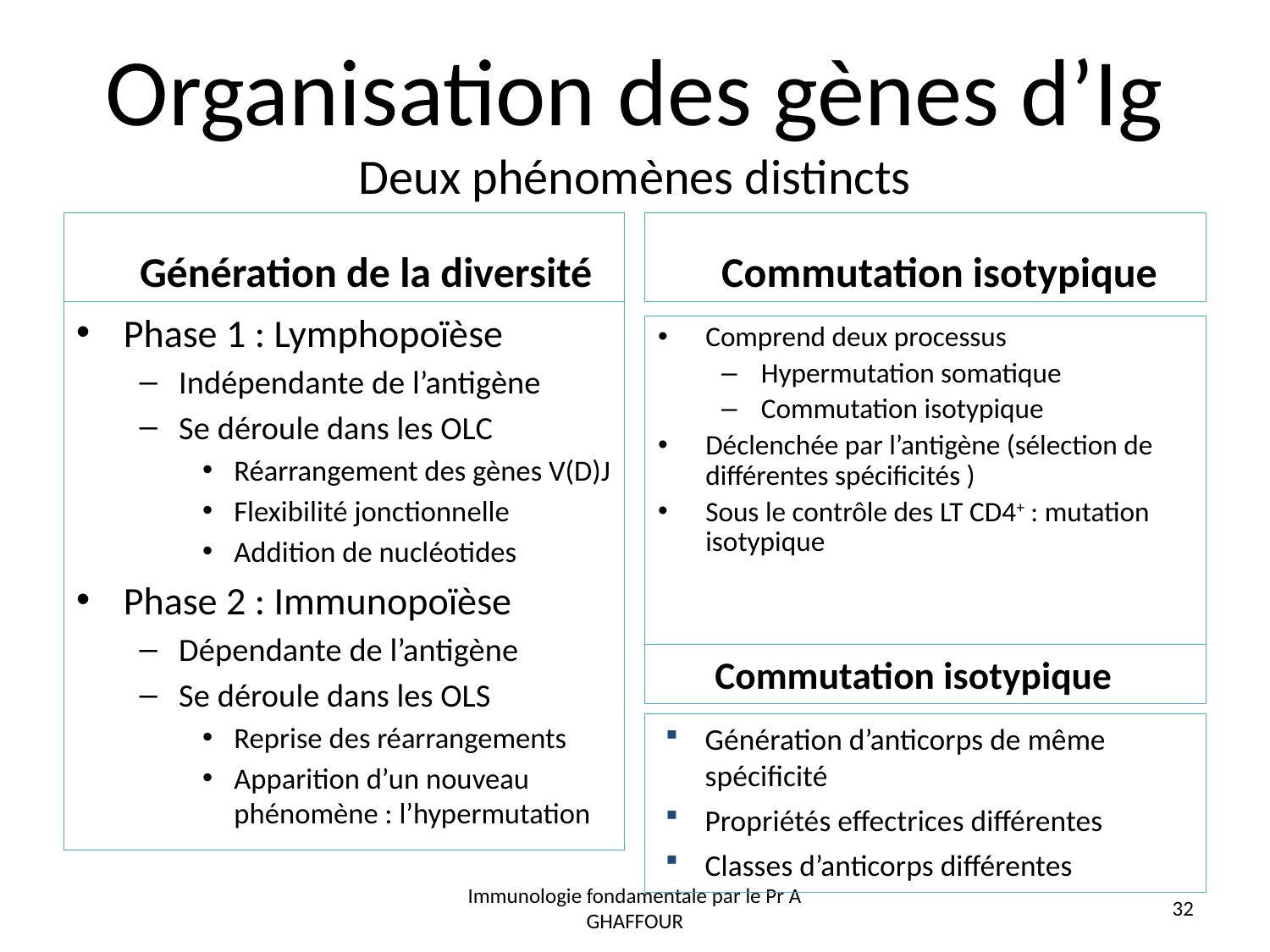

# Organisation des gènes d’Ig Deux phénomènes distincts
Génération de la diversité
Commutation isotypique
Phase 1 : Lymphopoïèse
Indépendante de l’antigène
Se déroule dans les OLC
Réarrangement des gènes V(D)J
Flexibilité jonctionnelle
Addition de nucléotides
Phase 2 : Immunopoïèse
Dépendante de l’antigène
Se déroule dans les OLS
Reprise des réarrangements
Apparition d’un nouveau phénomène : l’hypermutation
Comprend deux processus
Hypermutation somatique
Commutation isotypique
Déclenchée par l’antigène (sélection de différentes spécificités )
Sous le contrôle des LT CD4+ : mutation isotypique
Commutation isotypique
Génération d’anticorps de même spécificité
Propriétés effectrices différentes
Classes d’anticorps différentes

Immunologie fondamentale par le Pr A GHAFFOUR
32